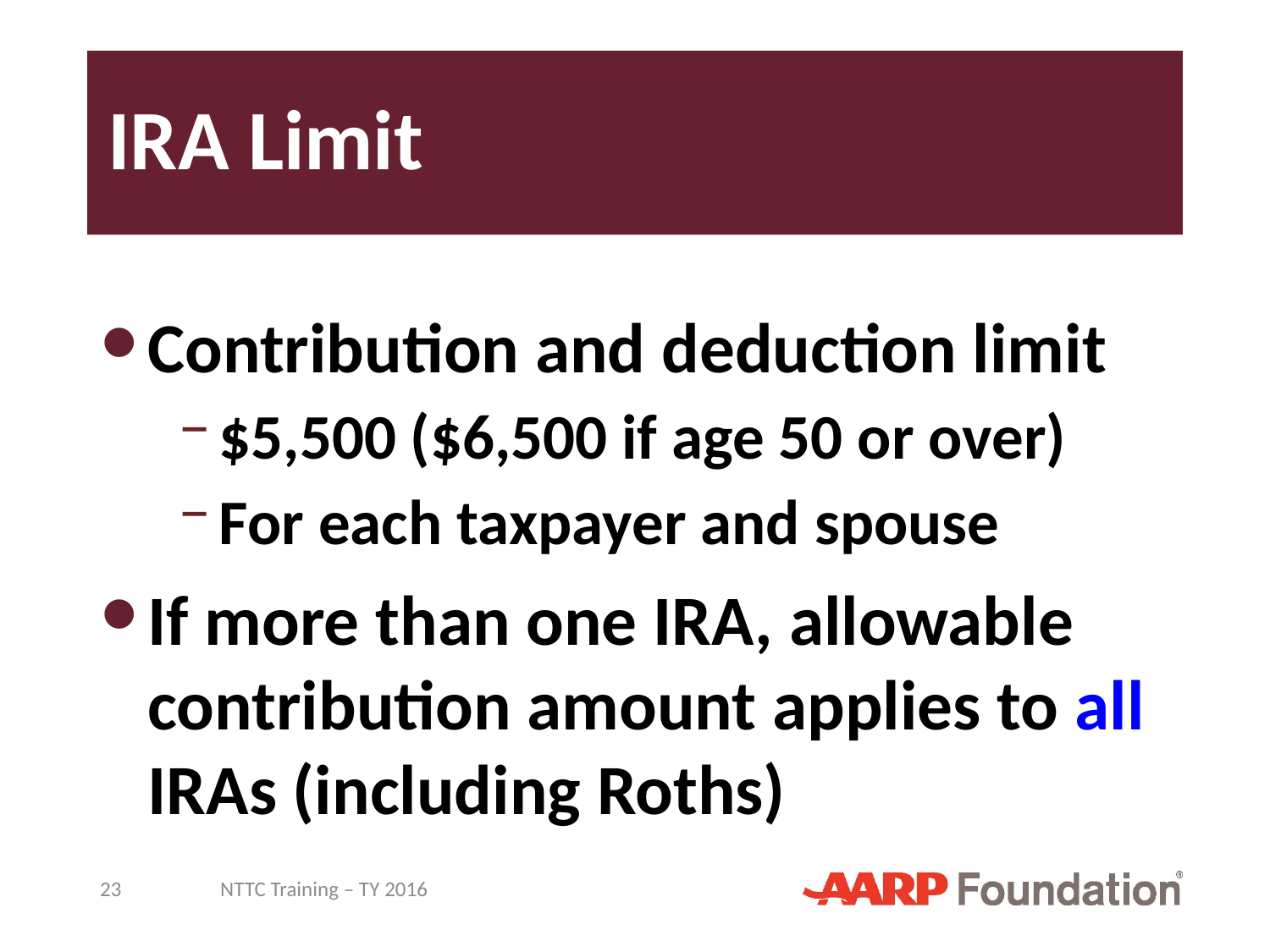

# IRA Limit
Contribution and deduction limit
$5,500 ($6,500 if age 50 or over)
For each taxpayer and spouse
If more than one IRA, allowable contribution amount applies to all IRAs (including Roths)
23
NTTC Training – TY 2016